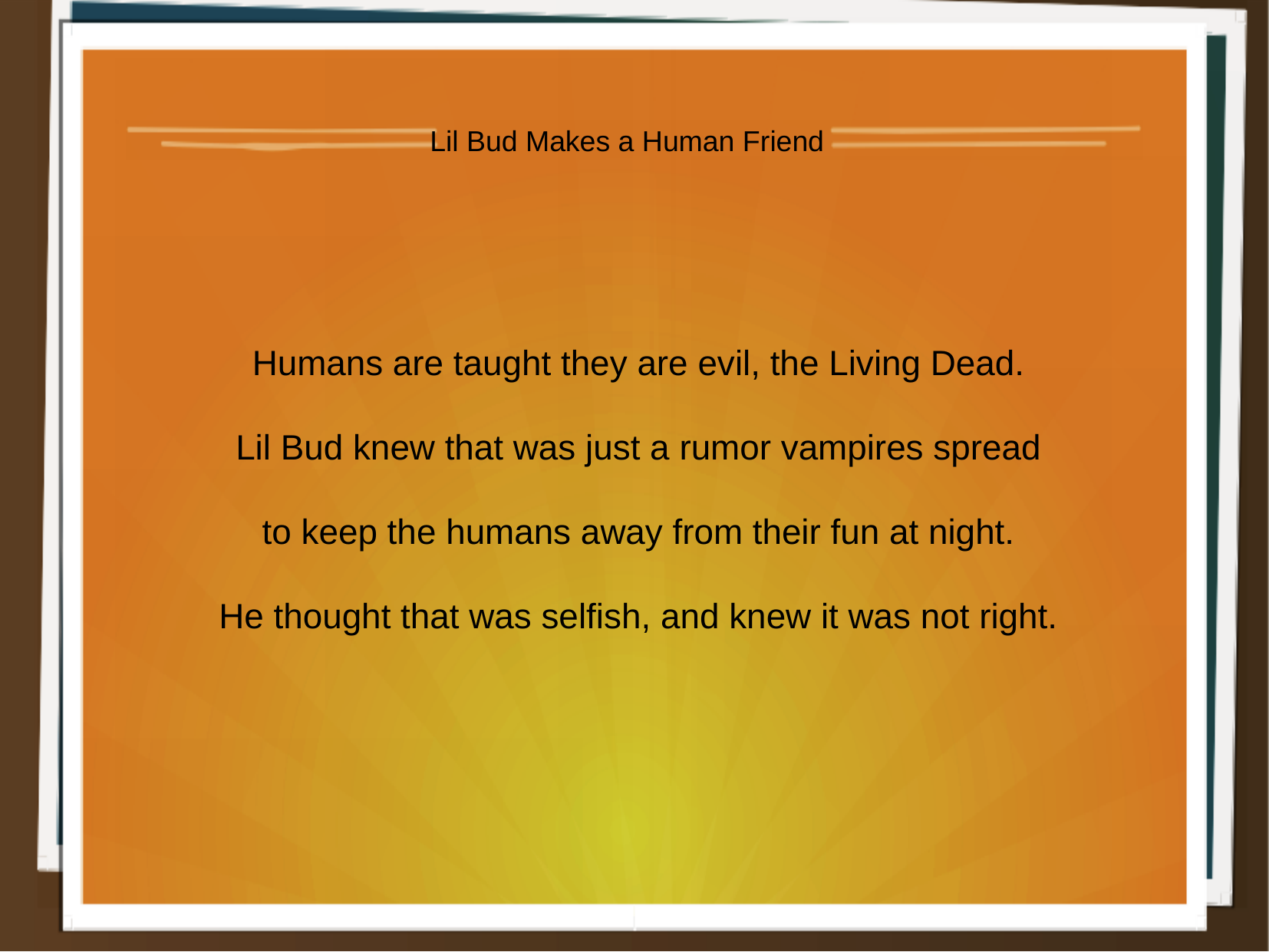

Lil Bud Makes a Human Friend
Humans are taught they are evil, the Living Dead.
Lil Bud knew that was just a rumor vampires spread
to keep the humans away from their fun at night.
He thought that was selfish, and knew it was not right.